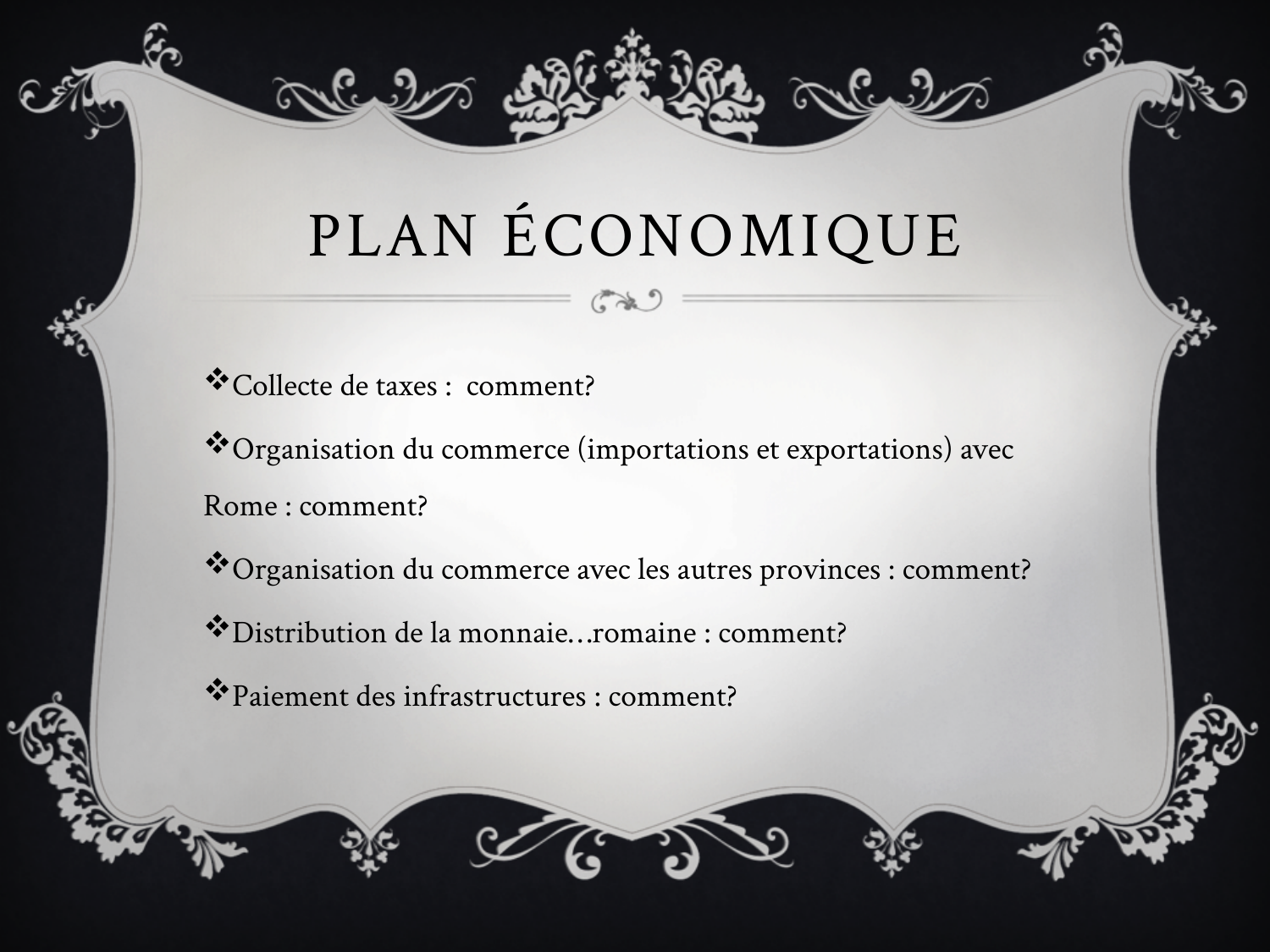

# Plan économique
Collecte de taxes :  comment?
Organisation du commerce (importations et exportations) avec Rome : comment?
Organisation du commerce avec les autres provinces : comment?
Distribution de la monnaie…romaine : comment?
Paiement des infrastructures : comment?